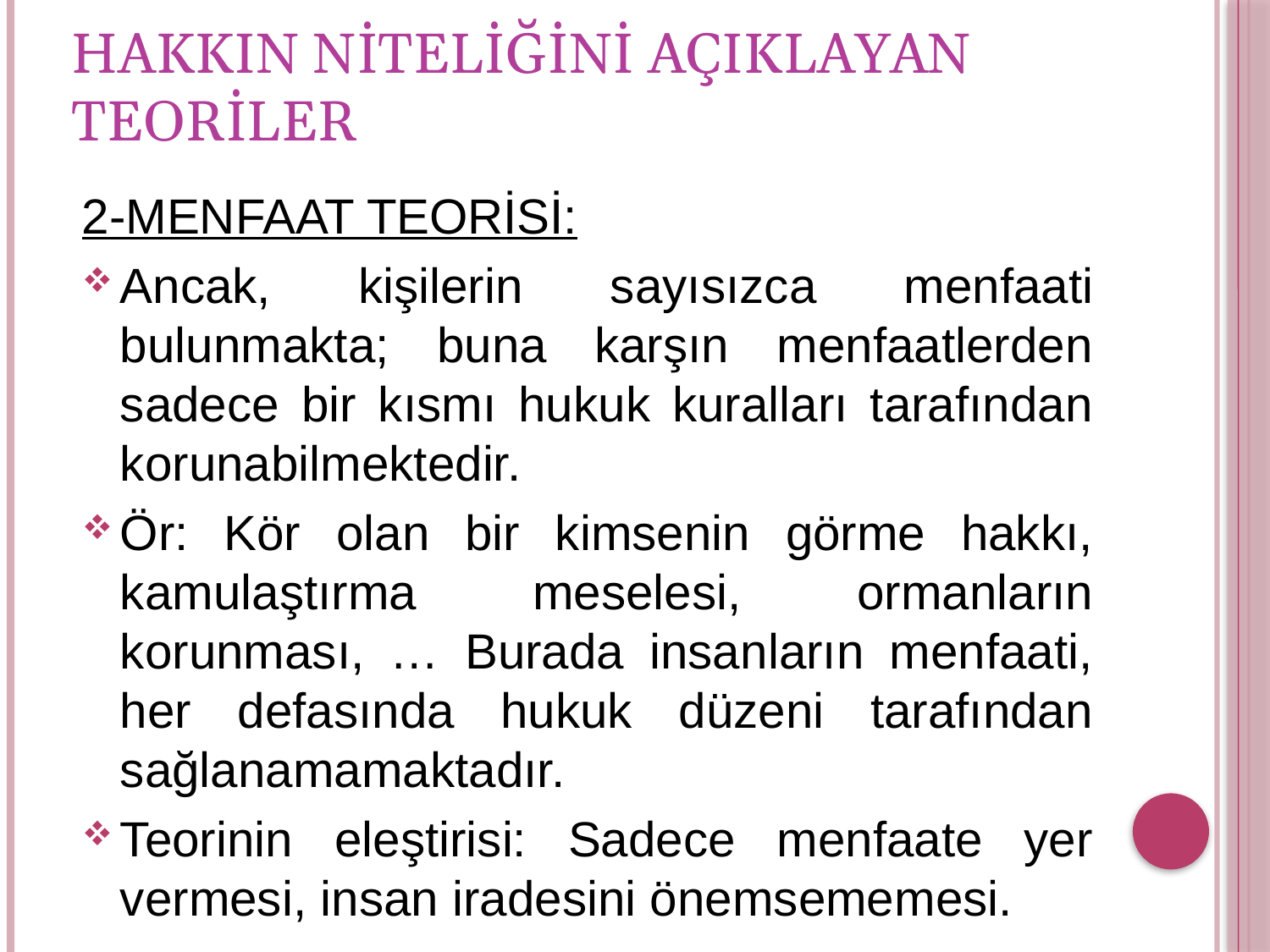

# HAKKIN NİTELİĞİNİ AÇIKLAYAN TEORİLER
2-MENFAAT TEORİSİ:
Ancak, kişilerin sayısızca menfaati bulunmakta; buna karşın menfaatlerden sadece bir kısmı hukuk kuralları tarafından korunabilmektedir.
Ör: Kör olan bir kimsenin görme hakkı, kamulaştırma meselesi, ormanların korunması, … Burada insanların menfaati, her defasında hukuk düzeni tarafından sağlanamamaktadır.
Teorinin eleştirisi: Sadece menfaate yer vermesi, insan iradesini önemsememesi.